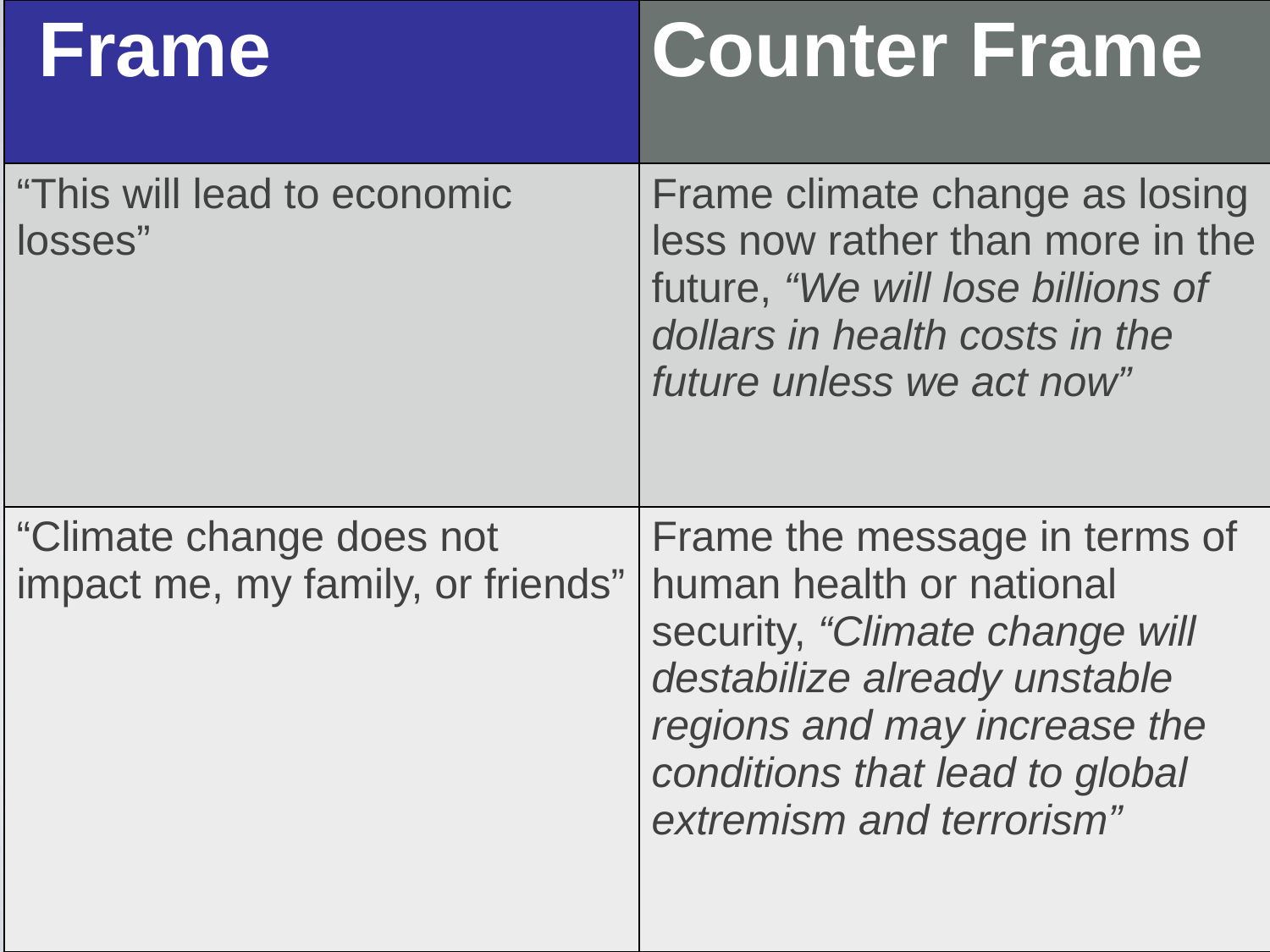

| Frame | Counter Frame |
| --- | --- |
| “This will lead to economic losses” | Frame climate change as losing less now rather than more in the future, “We will lose billions of dollars in health costs in the future unless we act now” |
| “Climate change does not impact me, my family, or friends” | Frame the message in terms of human health or national security, “Climate change will destabilize already unstable regions and may increase the conditions that lead to global extremism and terrorism” |
| Frame | Counter Frame |
| --- | --- |
| “This will lead to economic losses” | Frame climate change as losing less now rather than more in the future, “We will lose billions of dollars in health costs in the future unless we act now” |
| “Climate change does not impact me, my family, or friends” | Frame the message in terms of human health or national security, “Climate change is a threat multiplier in unstable regions and may increase conditions that lead to extremism and terrorism” |